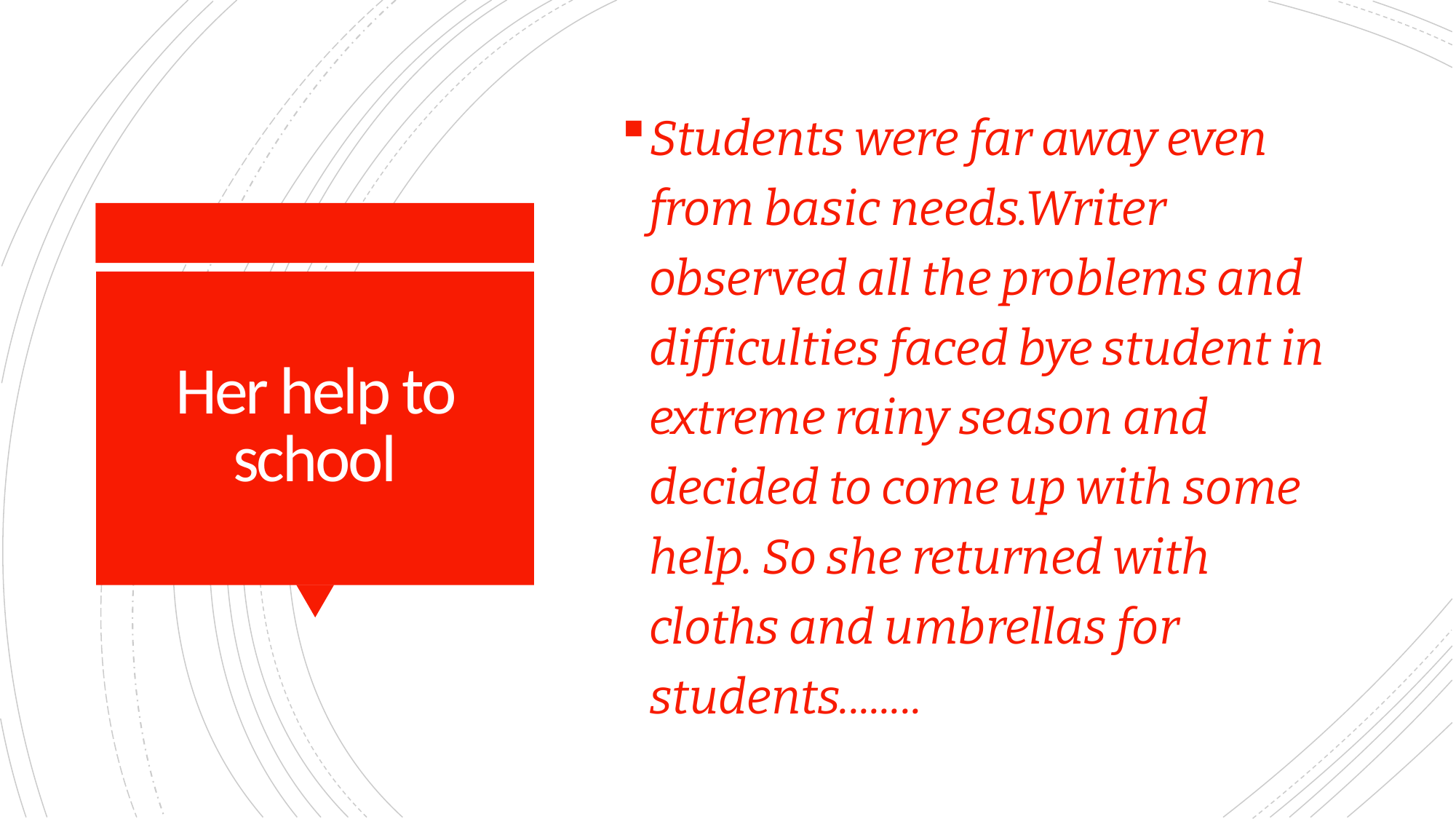

Students were far away even from basic needs.Writer observed all the problems and difficulties faced bye student in extreme rainy season and decided to come up with some help. So she returned with cloths and umbrellas for students........
# Her help to school